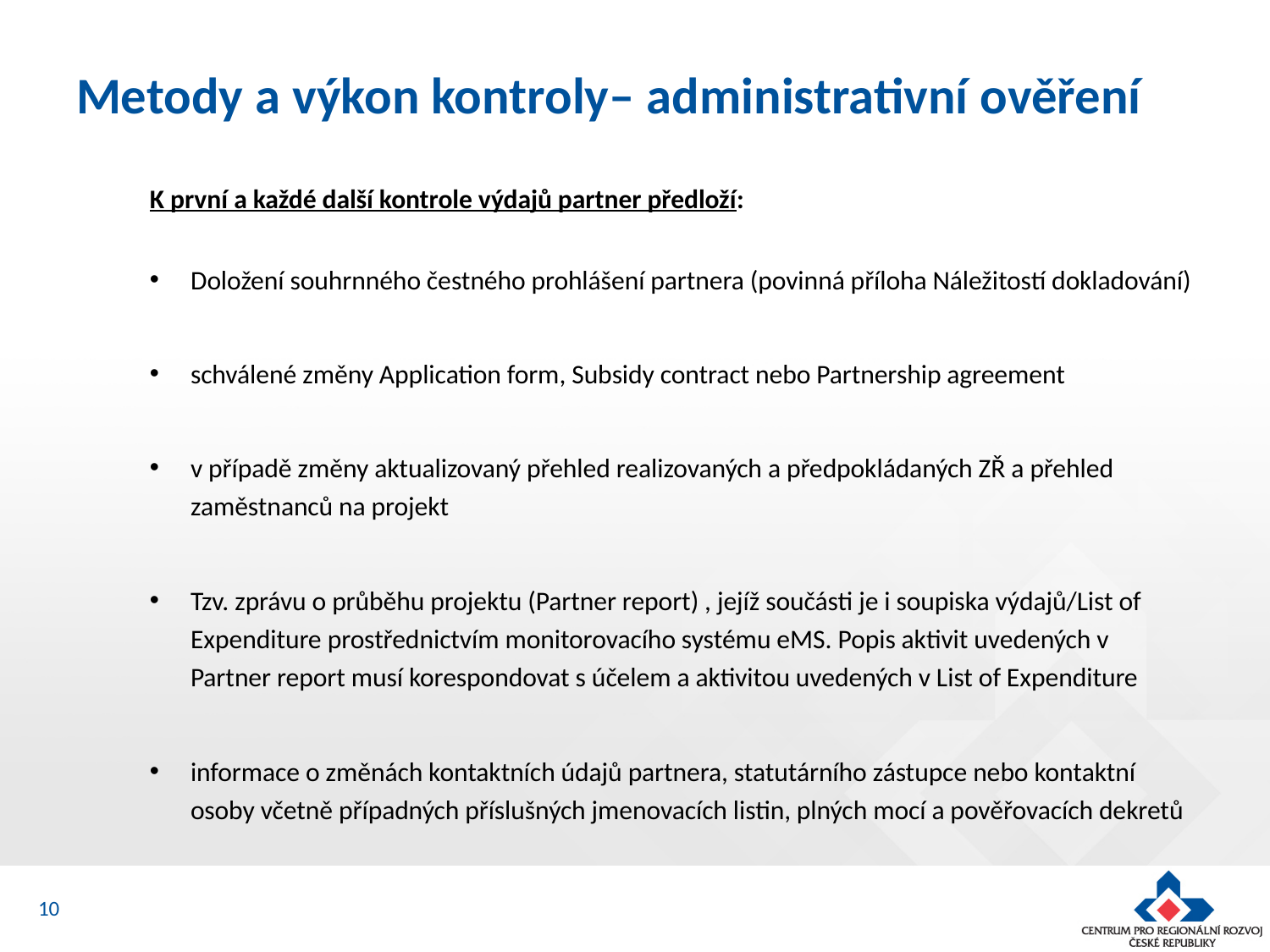

# Metody a výkon kontroly– administrativní ověření
K první a každé další kontrole výdajů partner předloží:

Doložení souhrnného čestného prohlášení partnera (povinná příloha Náležitostí dokladování)

schválené změny Application form, Subsidy contract nebo Partnership agreement

v případě změny aktualizovaný přehled realizovaných a předpokládaných ZŘ a přehled zaměstnanců na projekt

Tzv. zprávu o průběhu projektu (Partner report) , jejíž součásti je i soupiska výdajů/List of Expenditure prostřednictvím monitorovacího systému eMS. Popis aktivit uvedených v Partner report musí korespondovat s účelem a aktivitou uvedených v List of Expenditure

informace o změnách kontaktních údajů partnera, statutárního zástupce nebo kontaktní osoby včetně případných příslušných jmenovacích listin, plných mocí a pověřovacích dekretů

10